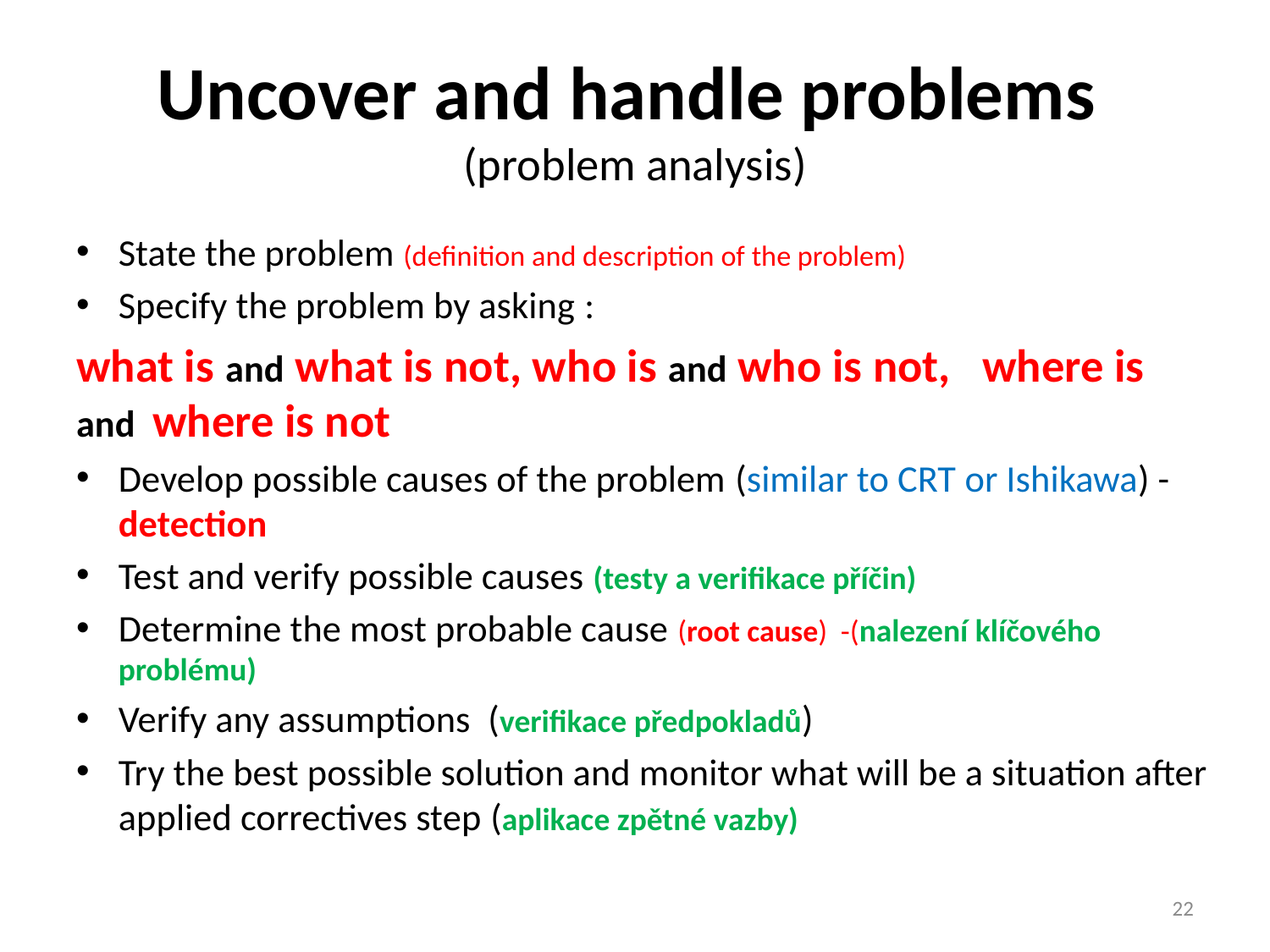

# Uncover and handle problems (problem analysis)
State the problem (definition and description of the problem)
Specify the problem by asking :
what is and what is not, who is and who is not,   where is and  where is not
Develop possible causes of the problem (similar to CRT or Ishikawa) - detection
Test and verify possible causes (testy a verifikace příčin)
Determine the most probable cause (root cause)  -(nalezení klíčového problému)
Verify any assumptions  (verifikace předpokladů)
Try the best possible solution and monitor what will be a situation after applied correctives step (aplikace zpětné vazby)
22